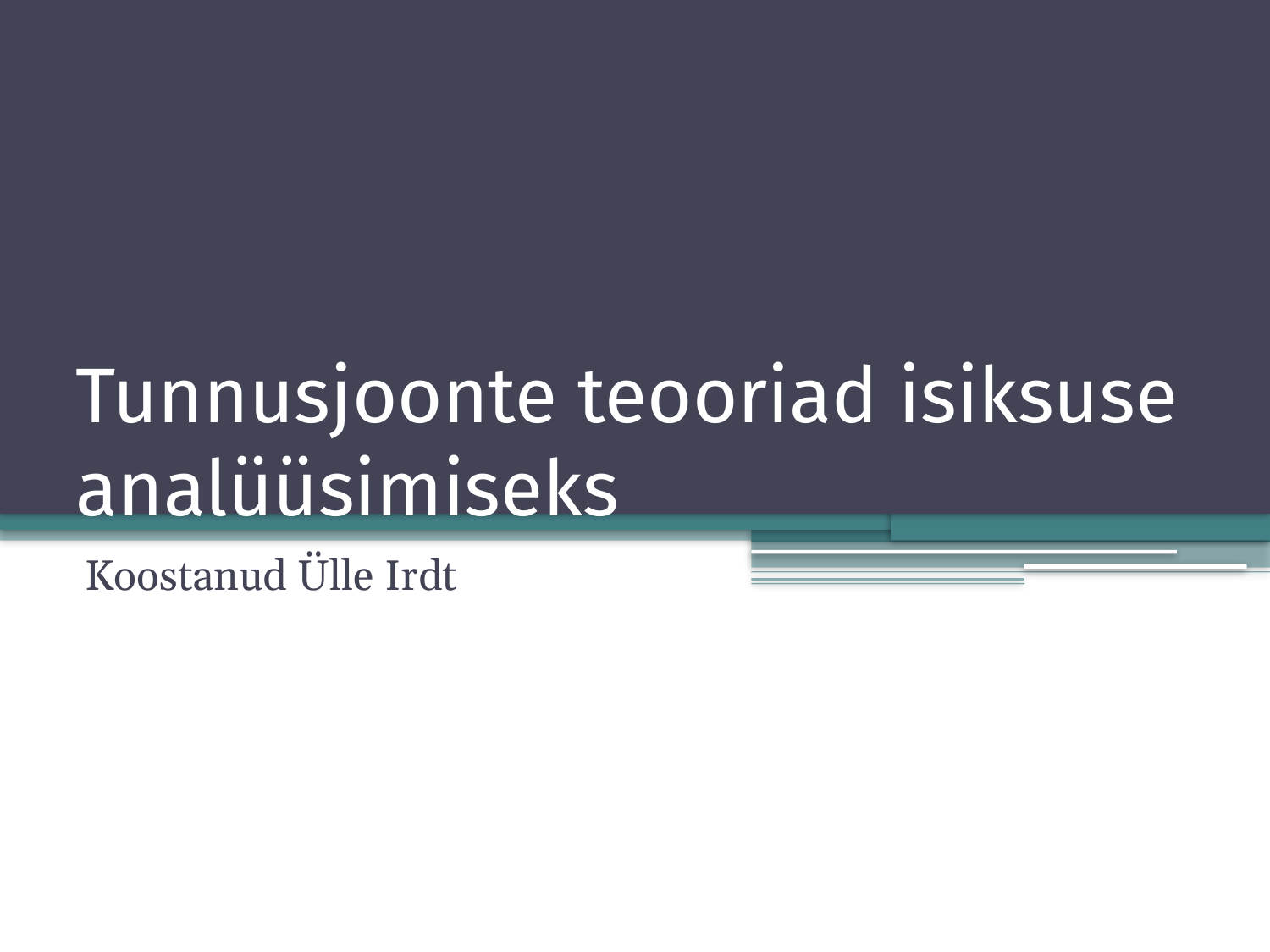

# Tunnusjoonte teooriad isiksuse analüüsimiseks
Koostanud Ülle Irdt